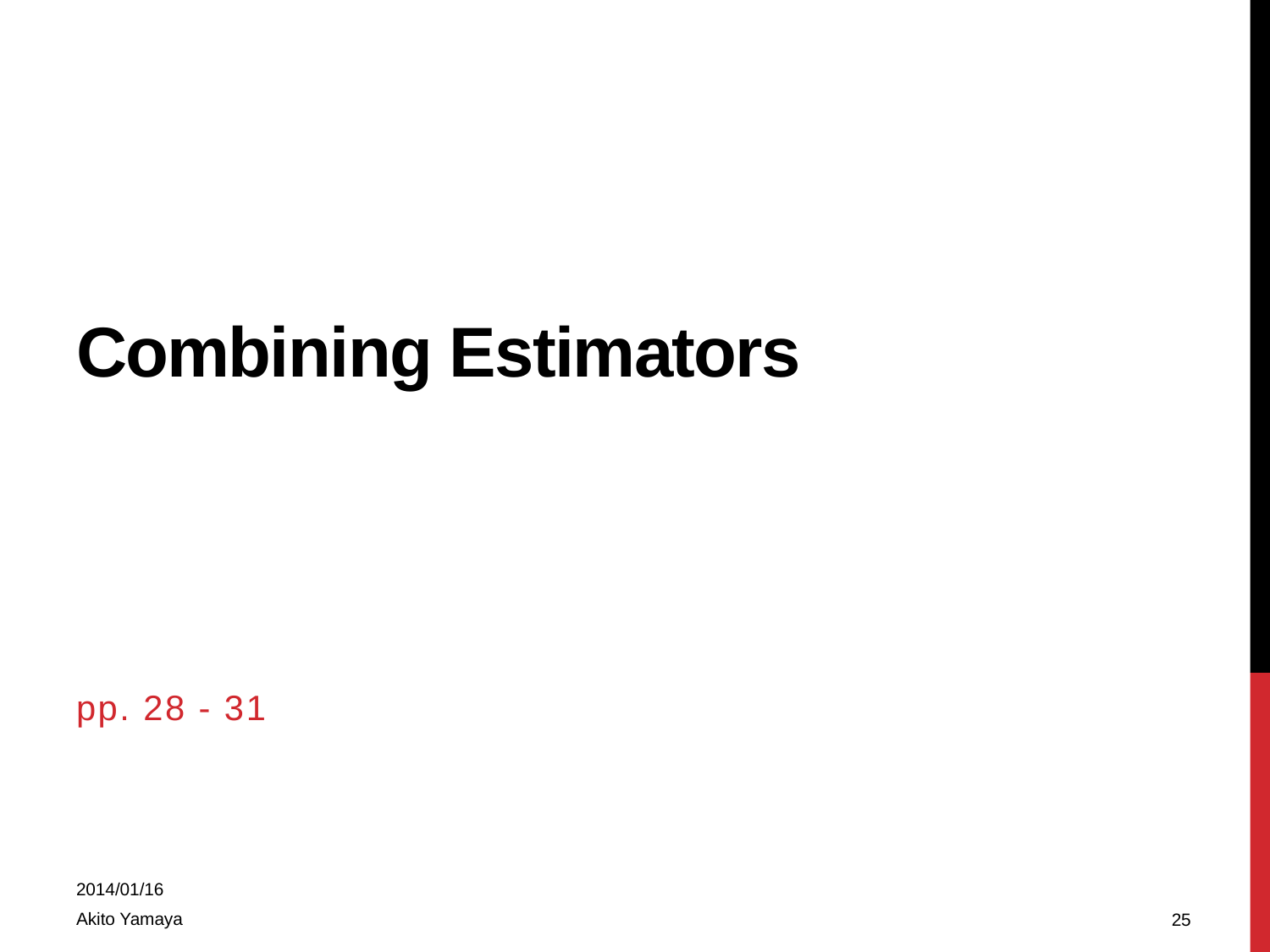

# Combining Estimators
pp. 28 - 31
2014/01/16
25
Akito Yamaya